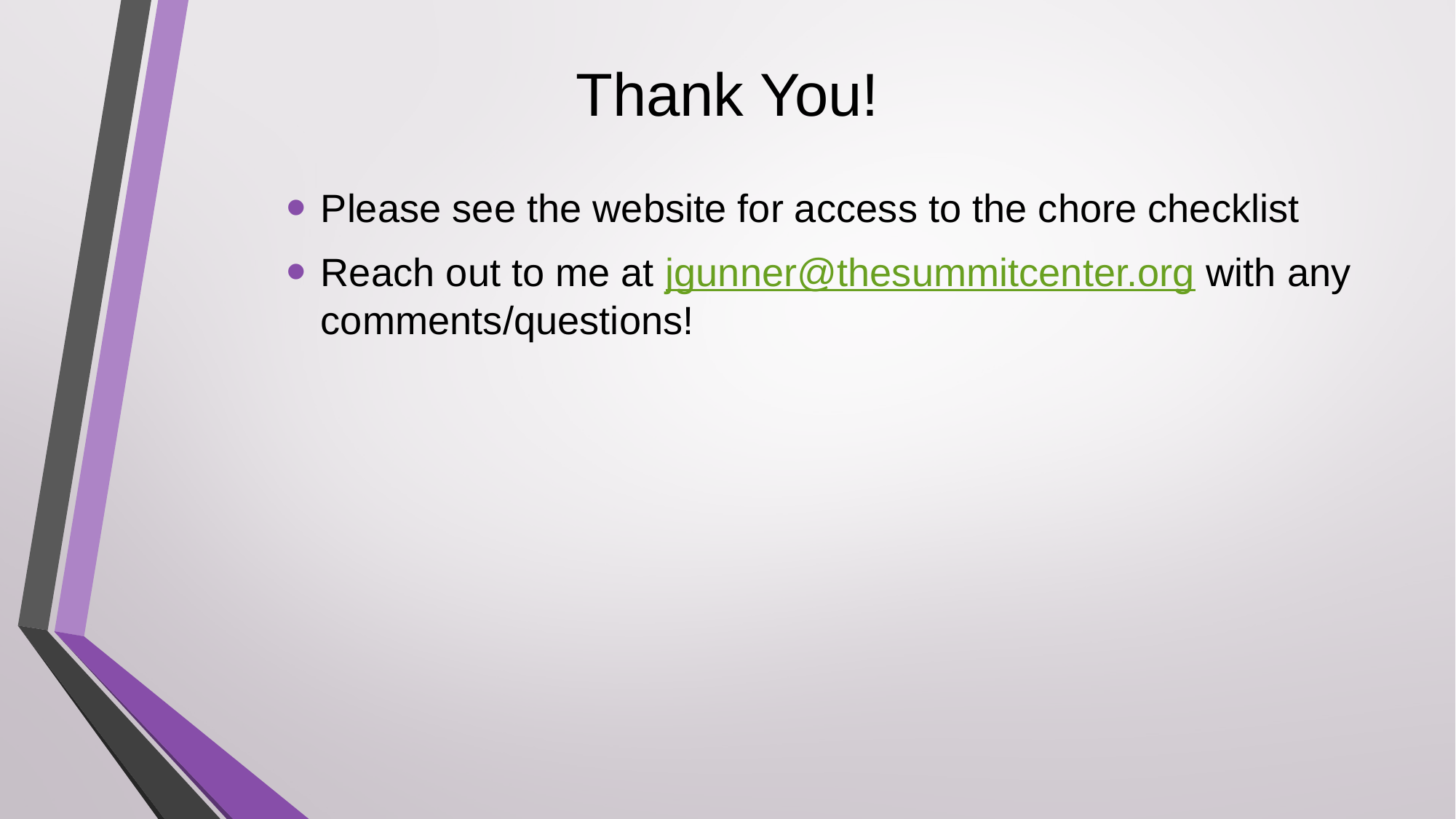

# Thank You!

Please see the website for access to the chore checklist
Reach out to me at jgunner@thesummitcenter.org with any comments/questions!